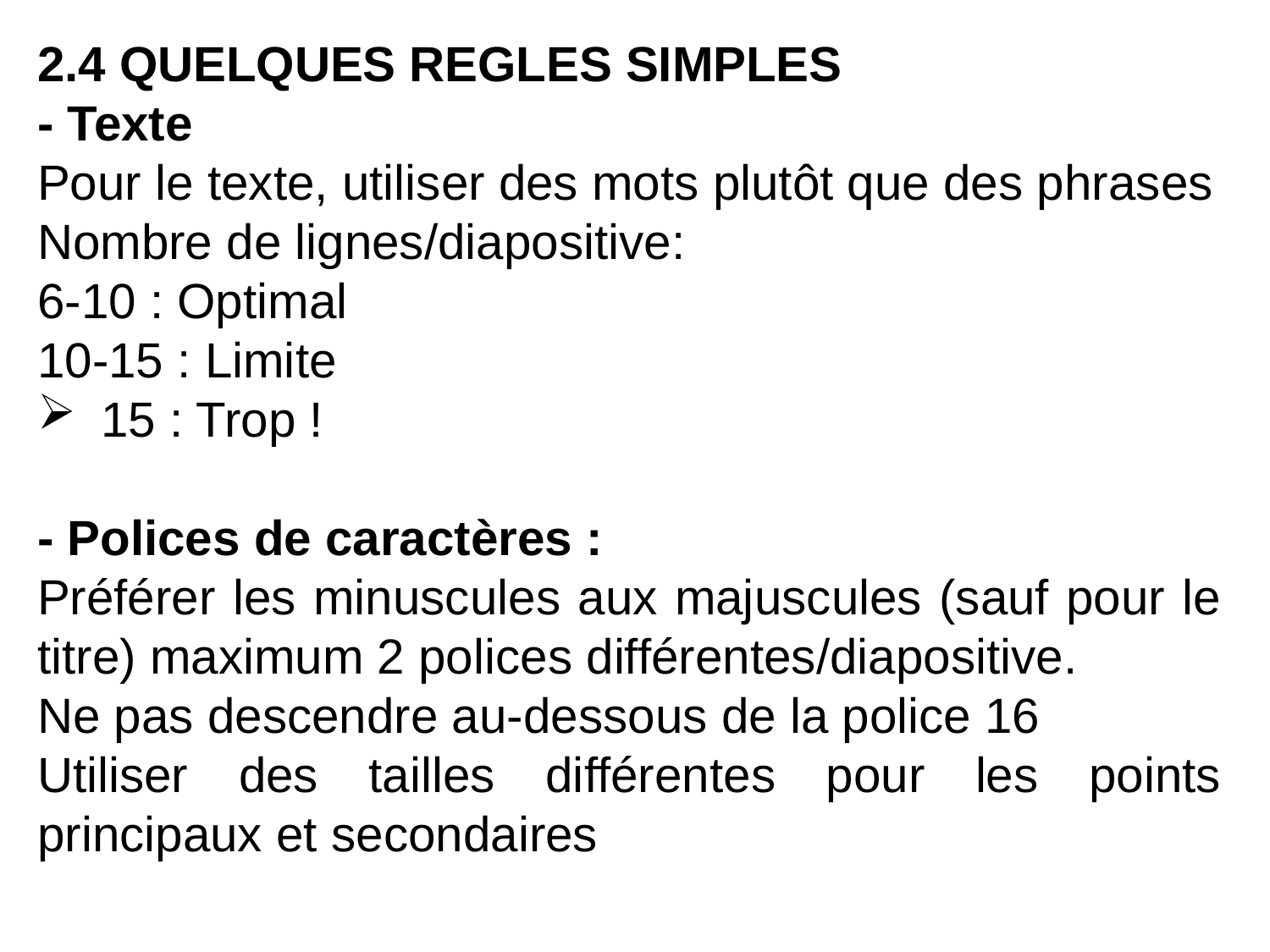

2.4 QUELQUES REGLES SIMPLES
- Texte
Pour le texte, utiliser des mots plutôt que des phrases
Nombre de lignes/diapositive:
6-10 : Optimal
10-15 : Limite
15 : Trop !

- Polices de caractères :
Préférer les minuscules aux majuscules (sauf pour le titre) maximum 2 polices différentes/diapositive.
Ne pas descendre au-dessous de la police 16
Utiliser des tailles différentes pour les points principaux et secondaires